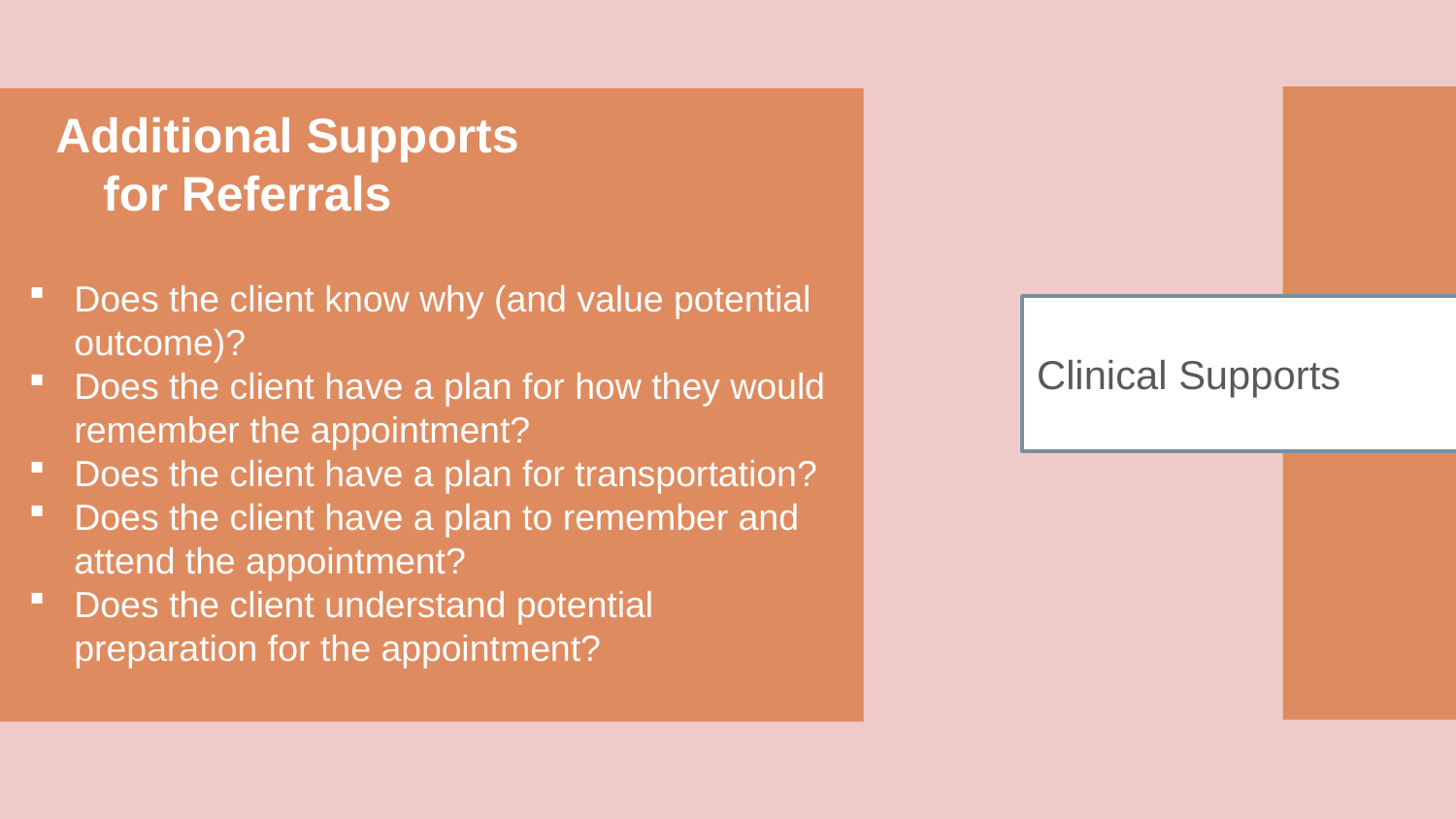

Additional Supports for Referrals

Does the client know why (and value potential outcome)?
Does the client have a plan for how they would remember the appointment?
Does the client have a plan for transportation?
Does the client have a plan to remember and attend the appointment?
Does the client understand potential preparation for the appointment?

Clinical Supports